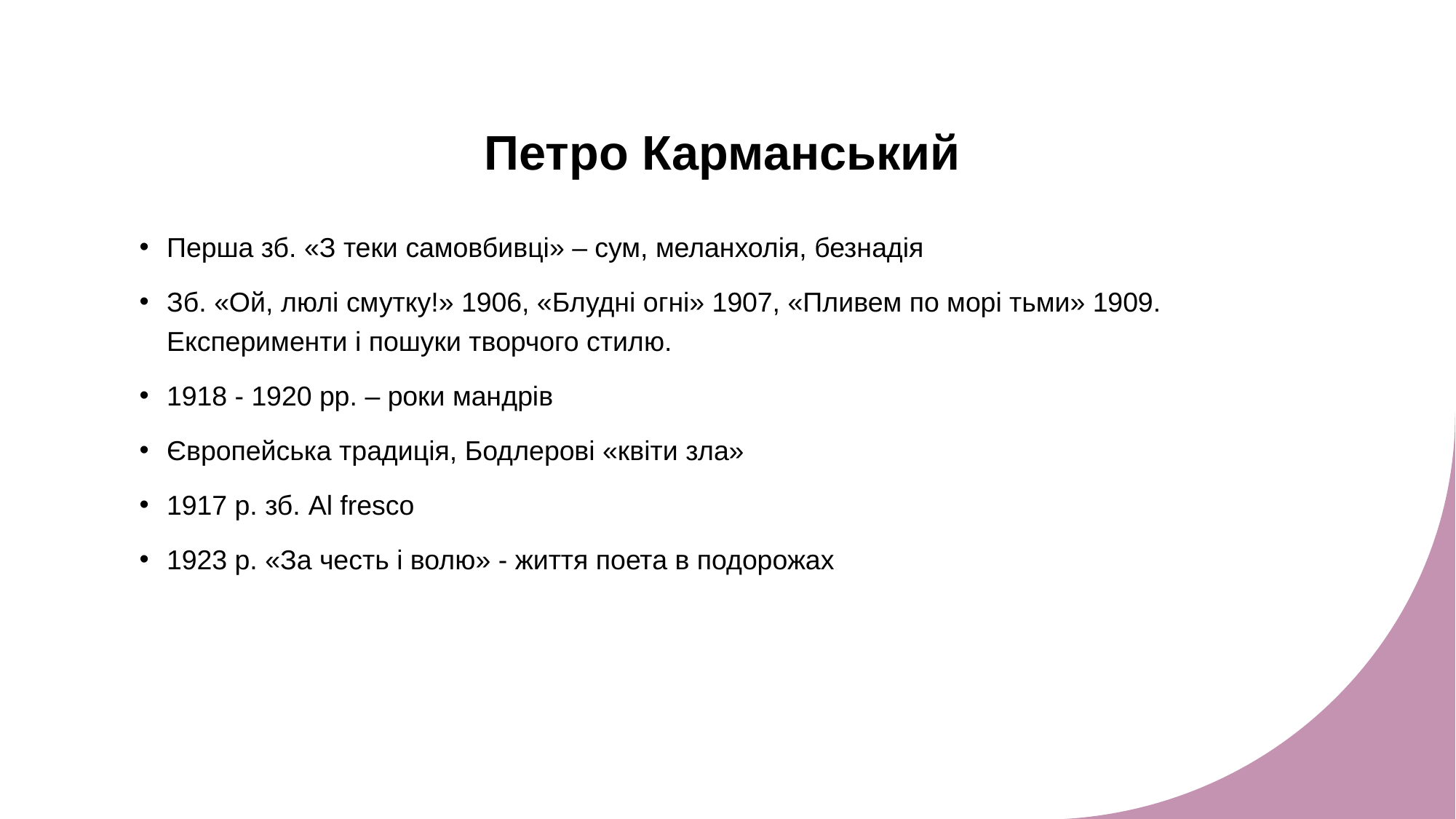

# Петро Карманський
Перша зб. «З теки самовбивці» – сум, меланхолія, безнадія
Зб. «Ой, люлі смутку!» 1906, «Блудні огні» 1907, «Пливем по морі тьми» 1909. Експерименти і пошуки творчого стилю.
1918 - 1920 рр. – роки мандрів
Європейська традиція, Бодлерові «квіти зла»
1917 р. зб. Al fresco
1923 р. «За честь і волю» - життя поета в подорожах